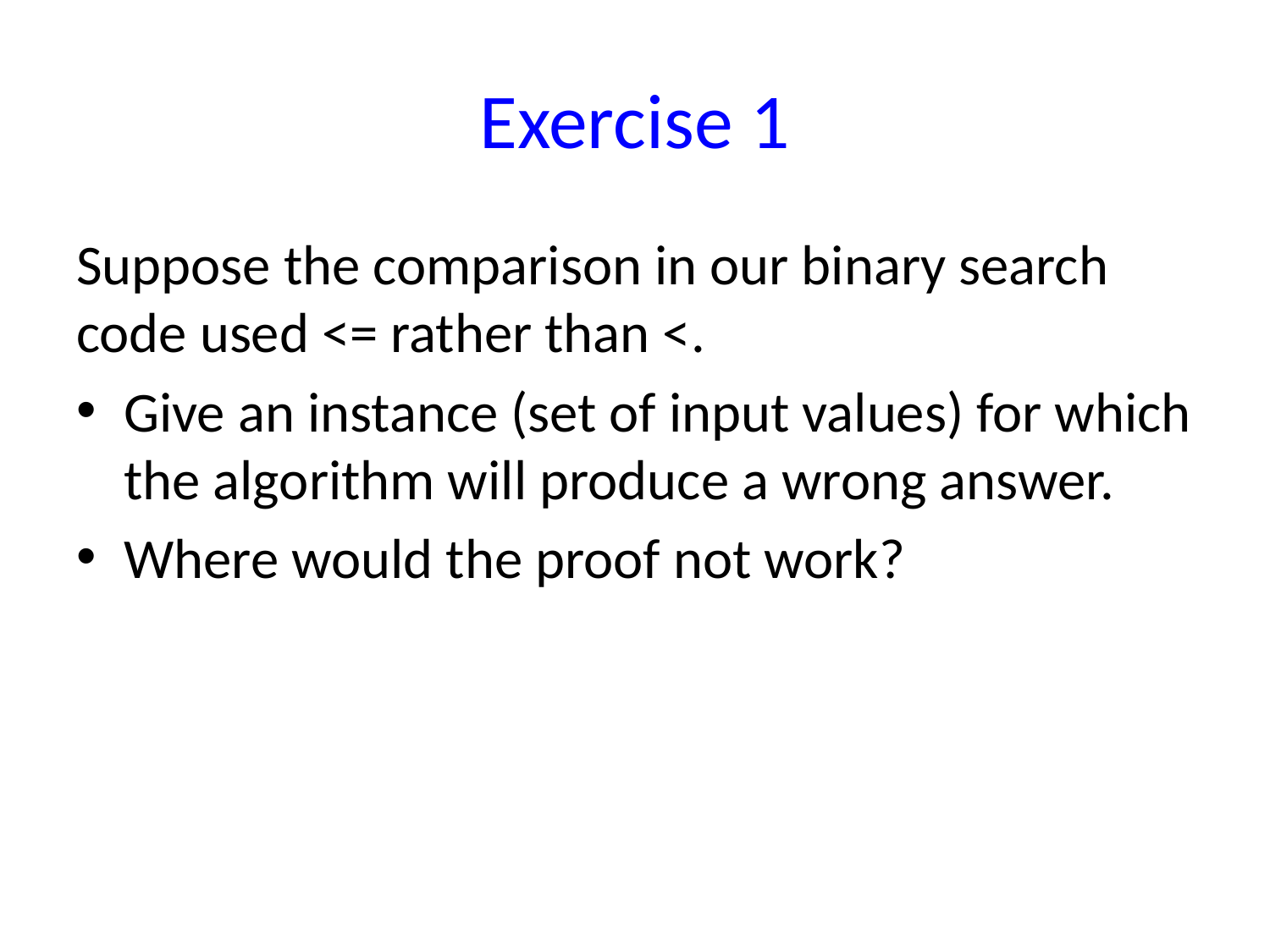

# Exercise 1
Suppose the comparison in our binary search code used <= rather than <.
Give an instance (set of input values) for which the algorithm will produce a wrong answer.
Where would the proof not work?